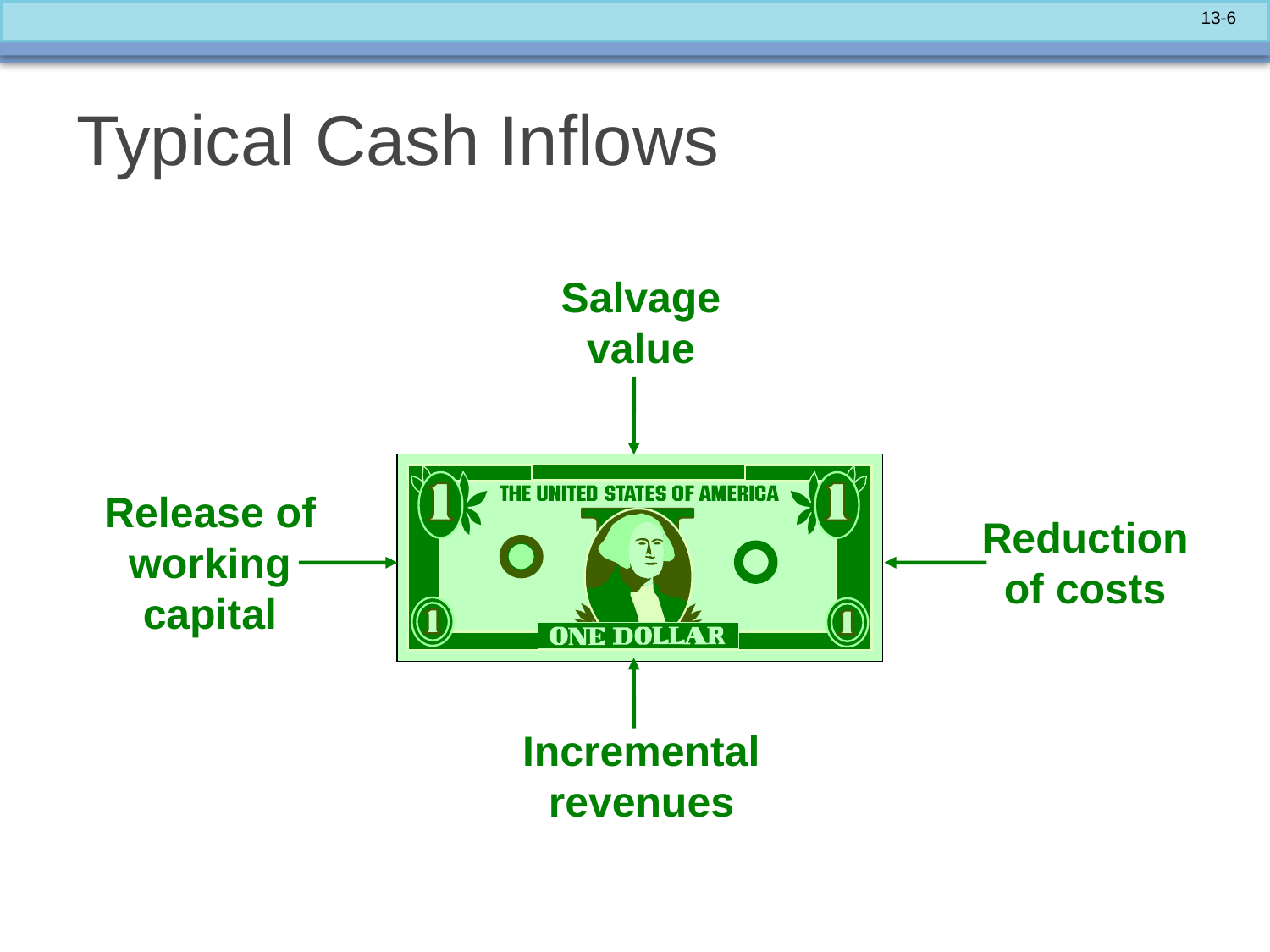

# Typical Cash Inflows
Salvage
value

Release of
working
capital

Reduction
of costs

Incremental
revenues